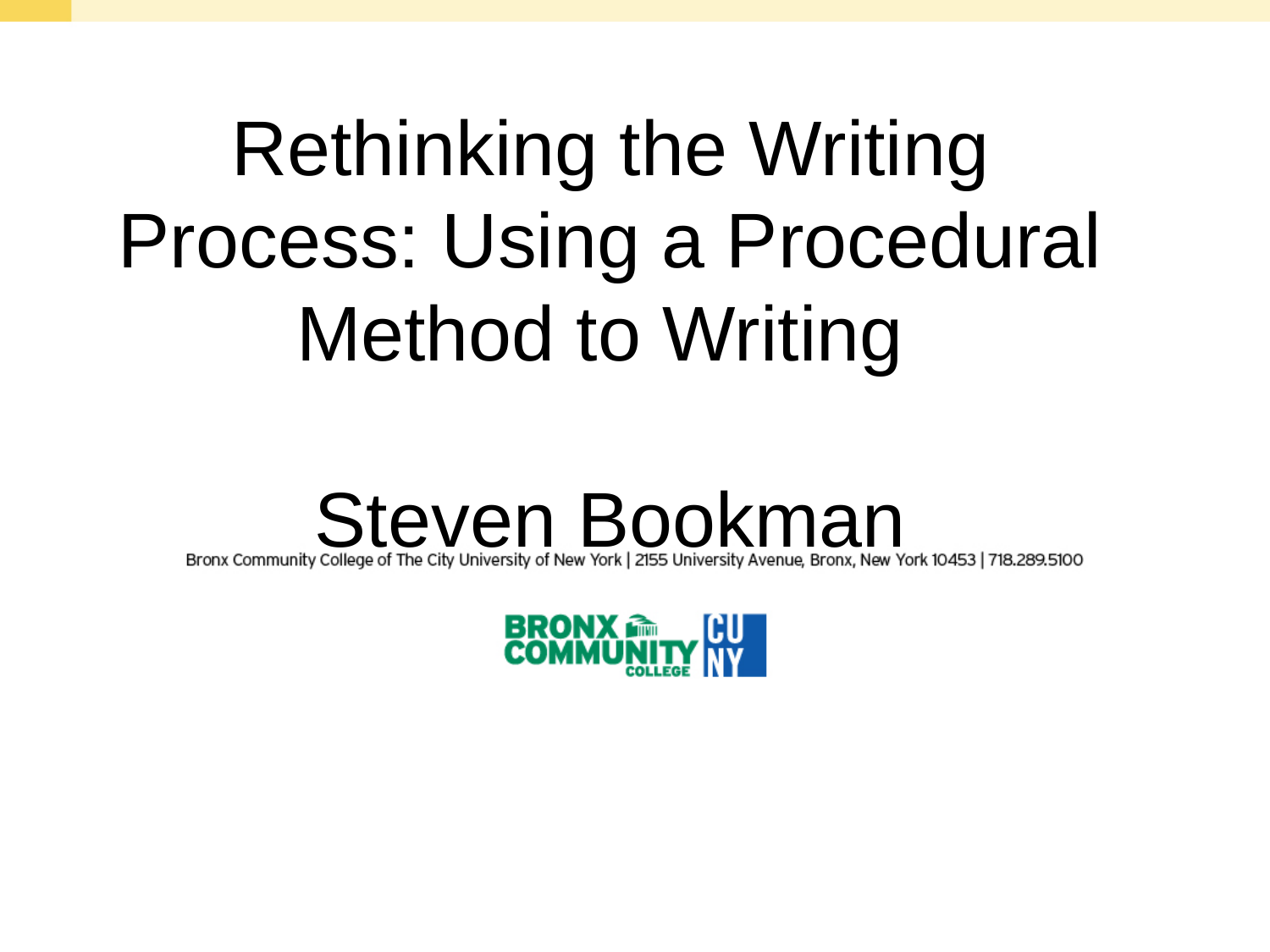

# Rethinking the Writing Process: Using a Procedural Method to Writing Steven Bookman